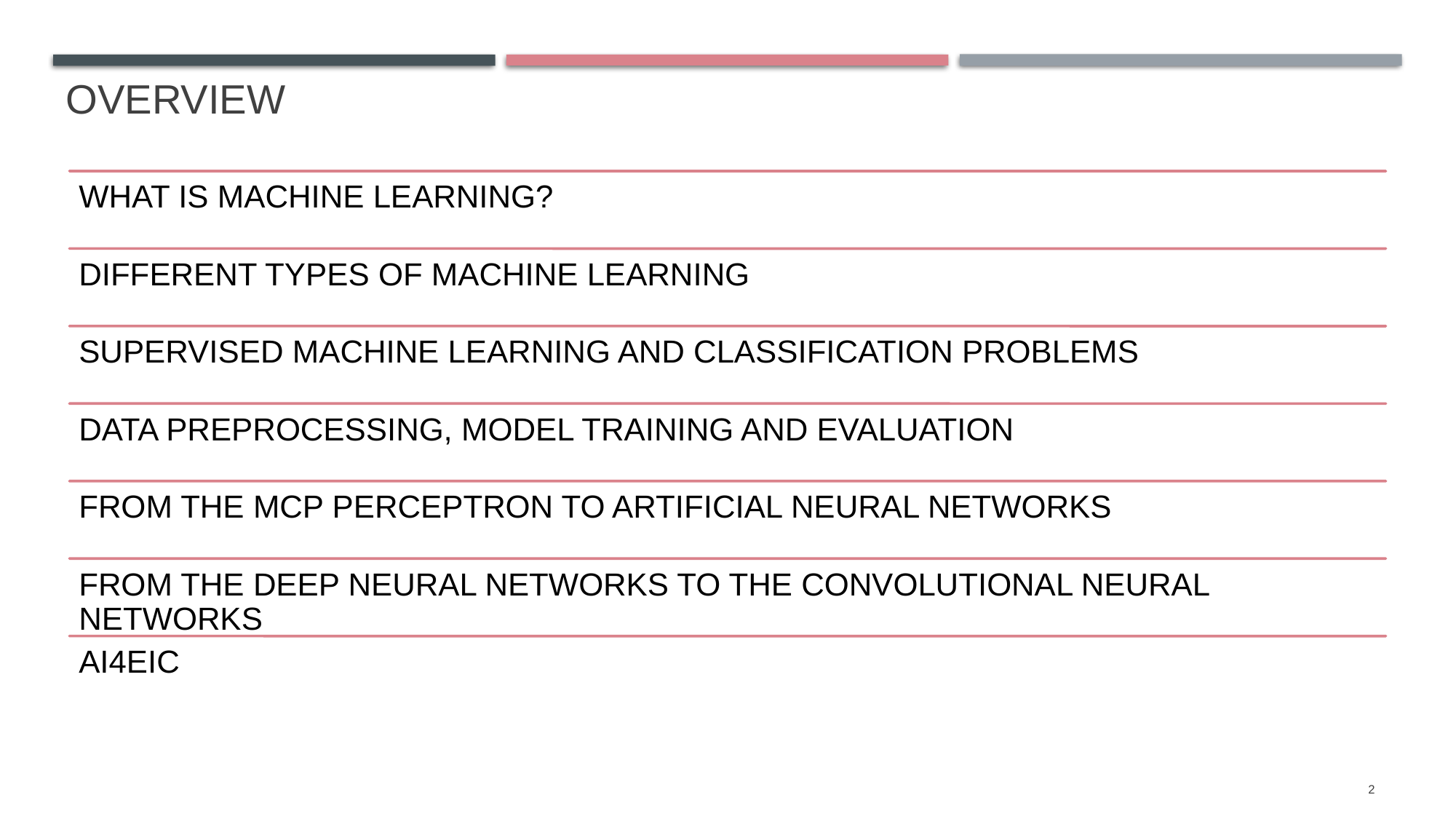

# Overview
WHAT IS MACHINE LEARNING?
DIFFERENT TYPES OF MACHINE LEARNING
SUPERVISED MACHINE LEARNING AND CLASSIFICATION PROBLEMS
DATA PREPROCESSING, MODEL TRAINING AND EVALUATION
FROM THE MCP PERCEPTRON TO ARTIFICIAL NEURAL NETWORKS
FROM THE DEEP NEURAL NETWORKS TO THE CONVOLUTIONAL NEURAL NETWORKS
AI4EIC
2